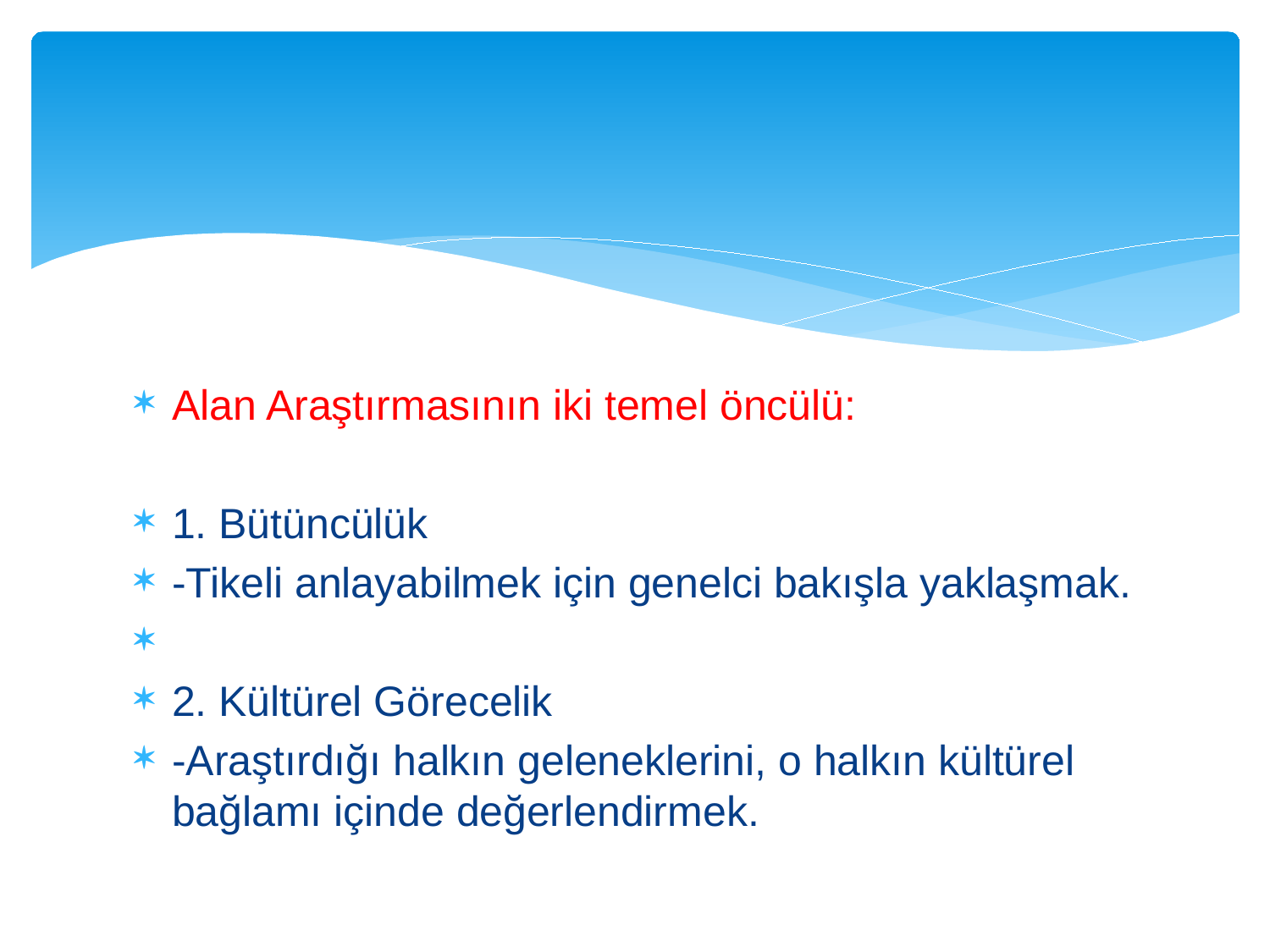

#
Alan Araştırmasının iki temel öncülü:

1. Bütüncülük
-Tikeli anlayabilmek için genelci bakışla yaklaşmak.

2. Kültürel Görecelik
-Araştırdığı halkın geleneklerini, o halkın kültürel bağlamı içinde değerlendirmek.